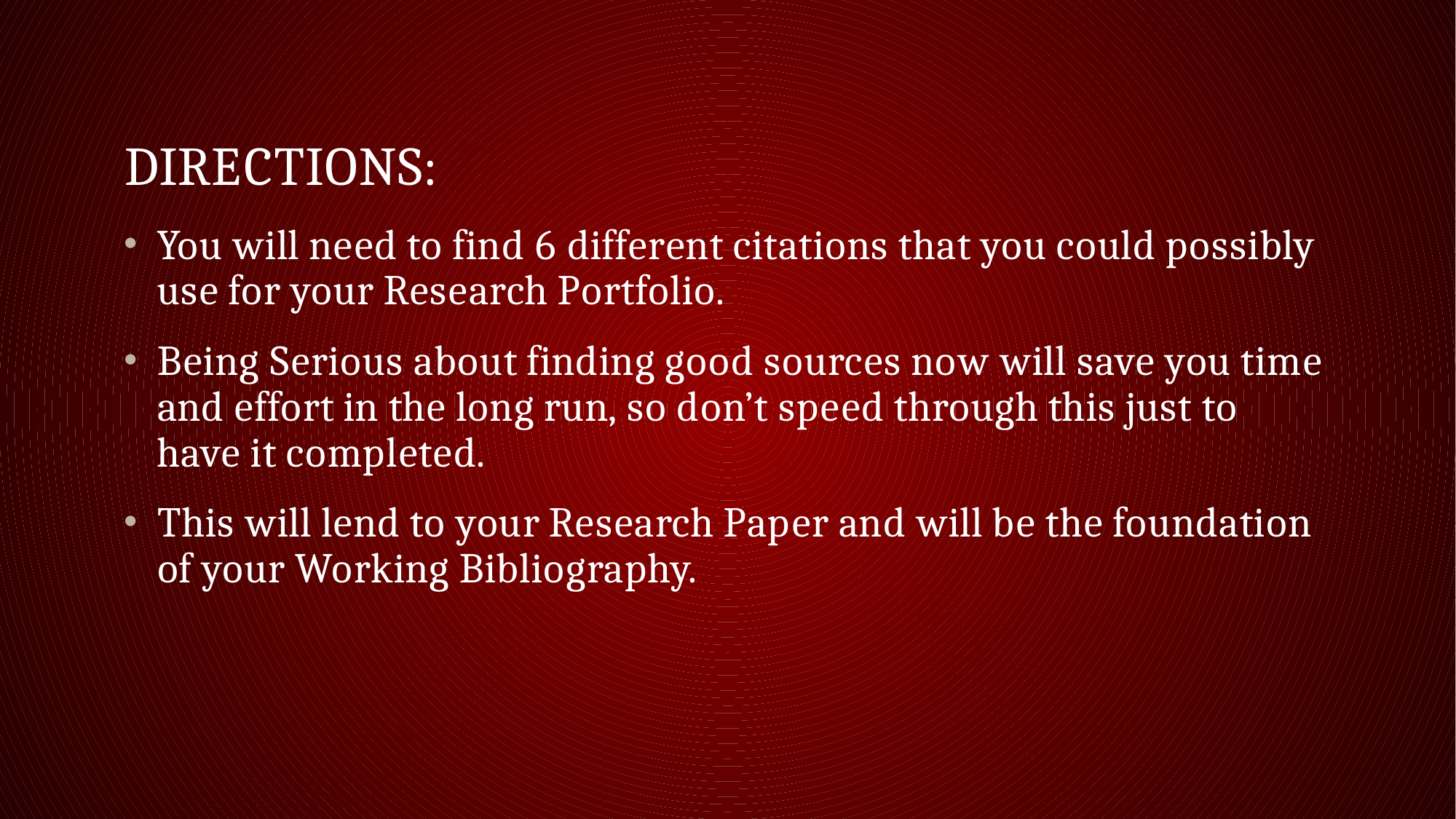

# Directions:
You will need to find 6 different citations that you could possibly use for your Research Portfolio.
Being Serious about finding good sources now will save you time and effort in the long run, so don’t speed through this just to have it completed.
This will lend to your Research Paper and will be the foundation of your Working Bibliography.